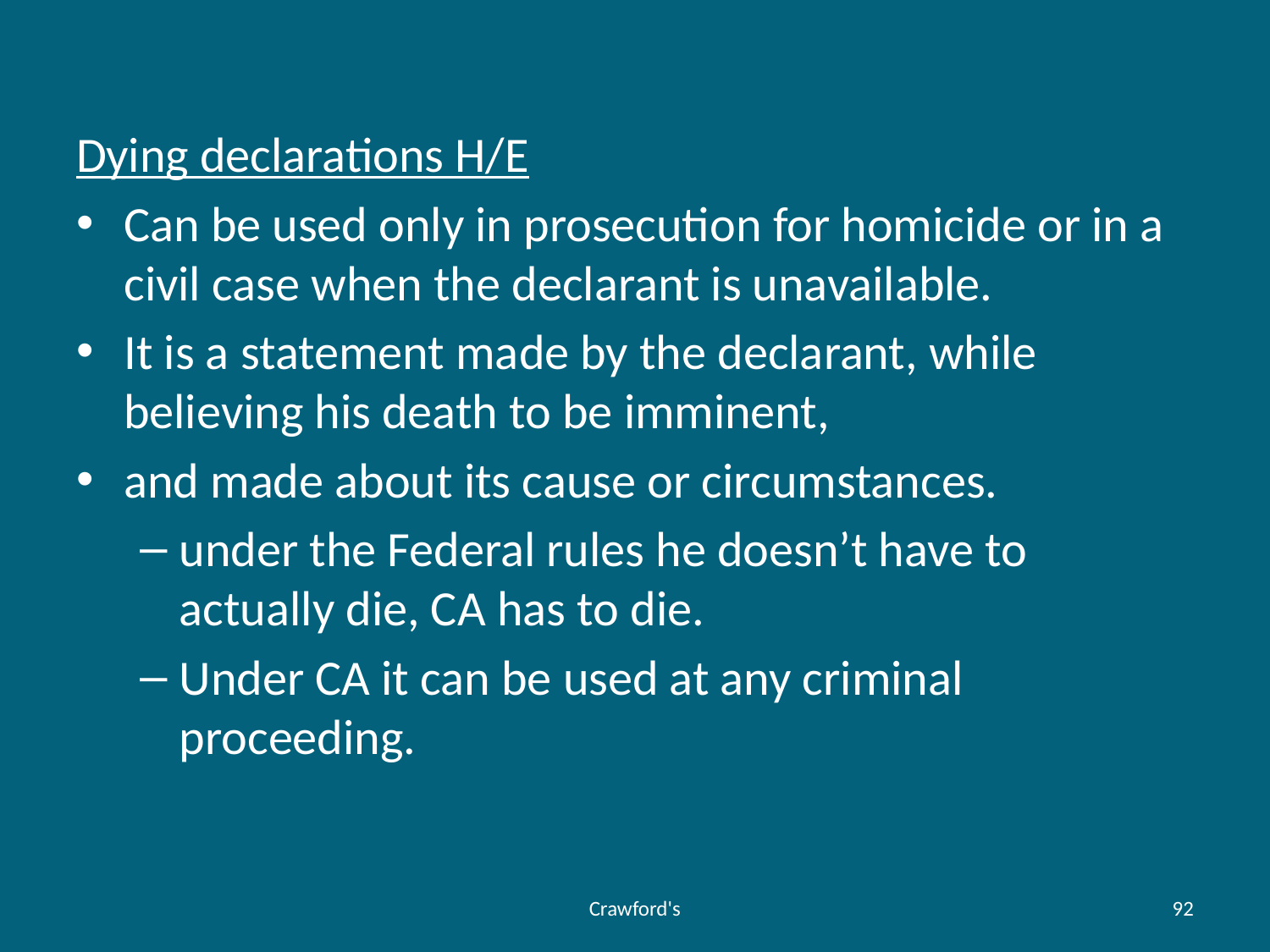

#
Dying declarations H/E
Can be used only in prosecution for homicide or in a civil case when the declarant is unavailable.
It is a statement made by the declarant, while believing his death to be imminent,
and made about its cause or circumstances.
under the Federal rules he doesn’t have to actually die, CA has to die.
Under CA it can be used at any criminal proceeding.

Crawford's
92